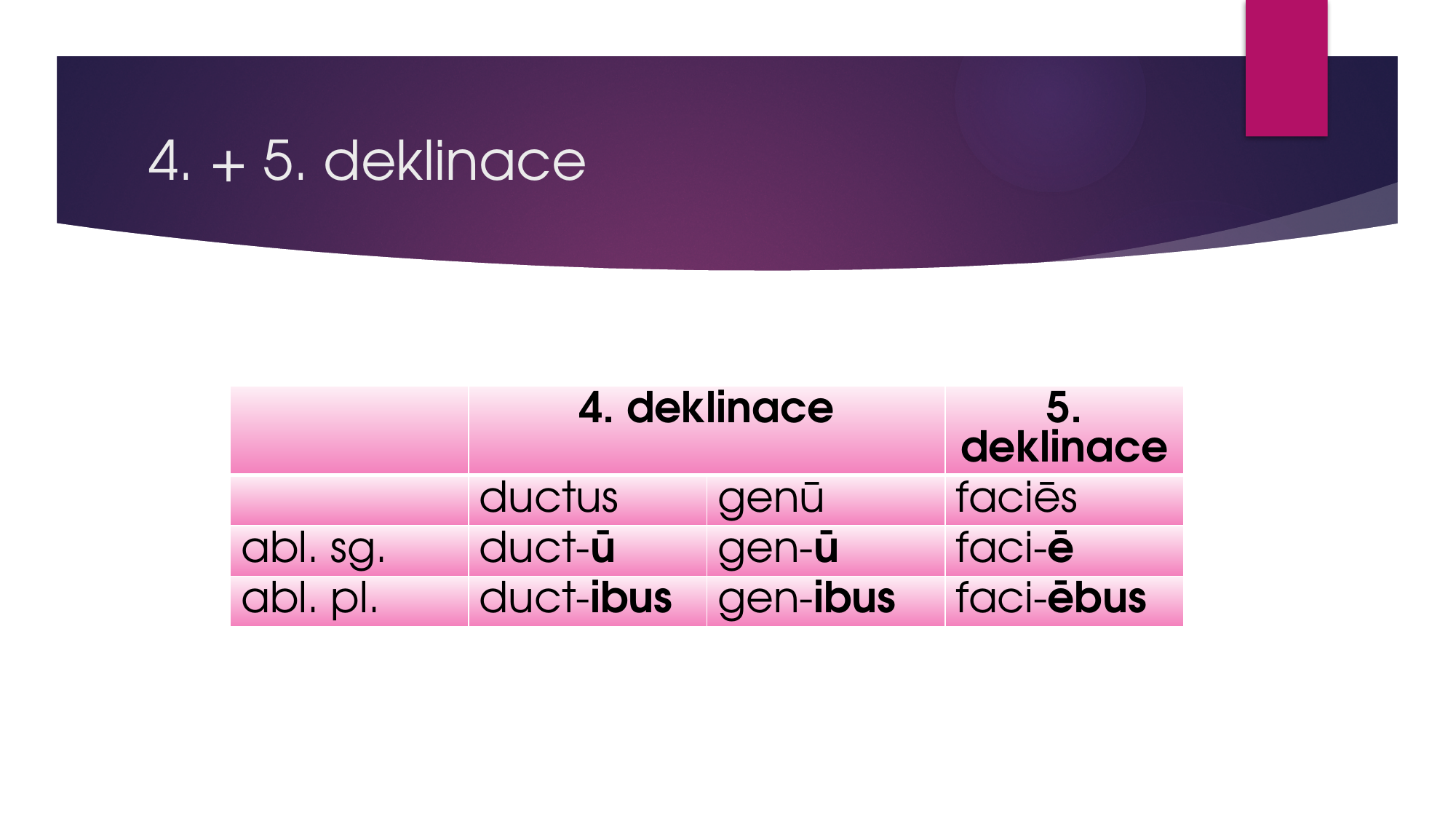

# 4. + 5. deklinace
|  | 4. deklinace |  | 5. deklinace |
| --- | --- | --- | --- |
|  | ductus | genū | faciēs |
| abl. sg. | duct-ū | gen-ū | faci-ē |
| abl. pl. | duct-ibus | gen-ibus | faci-ēbus |